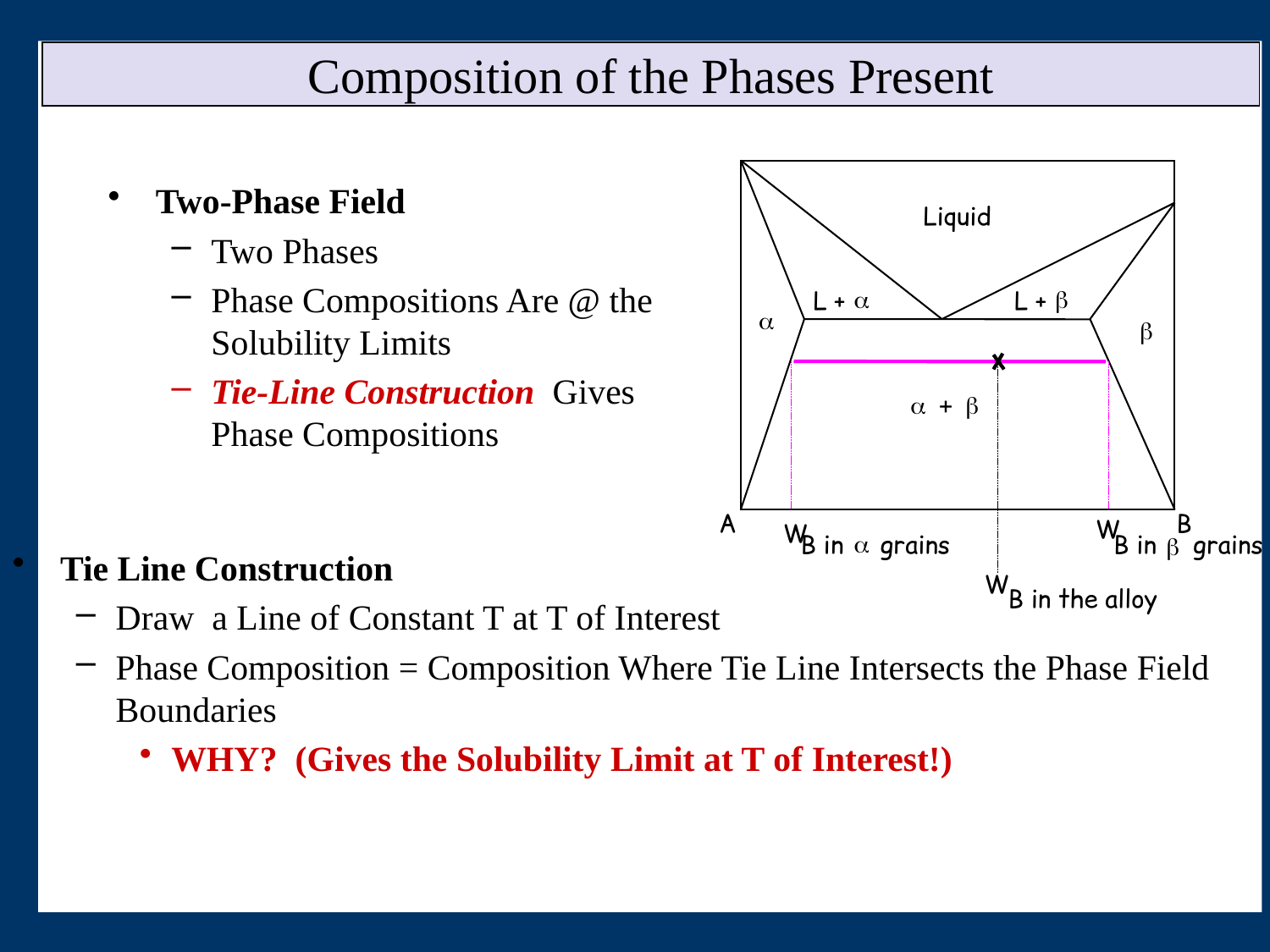

# Composition of the Phases Present

Two-Phase Field
Two Phases
Phase Compositions Are @ the Solubility Limits
Tie-Line Construction  Gives Phase Compositions

Liquid

α
β
L +
L +
α
β

α + β
A
B
W
W
α
B in     grains
B in     grains
β
Tie Line Construction
Draw  a Line of Constant T at T of Interest
Phase Composition = Composition Where Tie Line Intersects the Phase Field Boundaries
WHY?  (Gives the Solubility Limit at T of Interest!)
W
B in the alloy